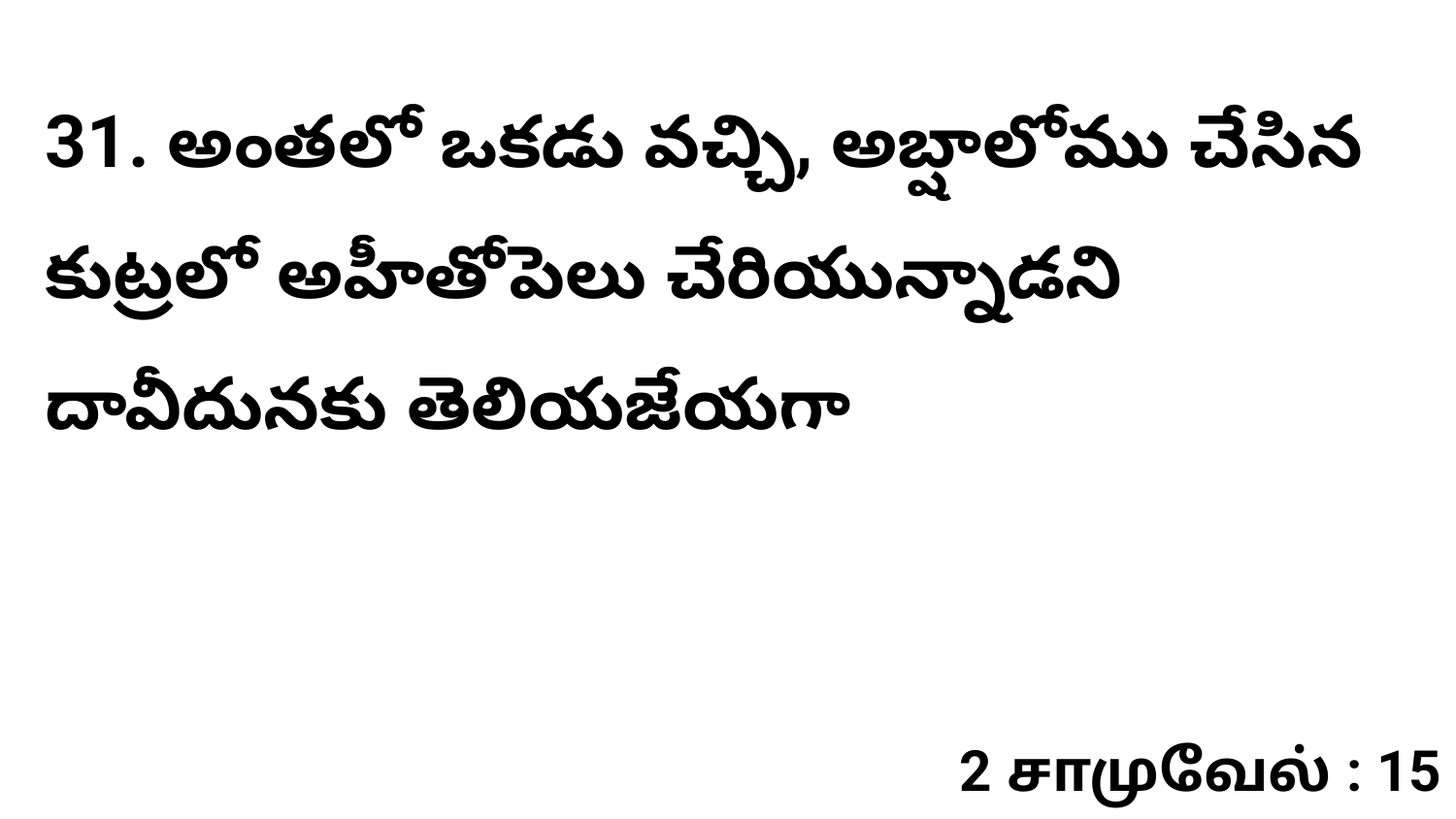

31. అంతలో ఒకడు వచ్చి, అబ్షాలోము చేసిన కుట్రలో అహీతోపెలు చేరియున్నాడని దావీదునకు తెలియజేయగా
2 சாமுவேல் : 15